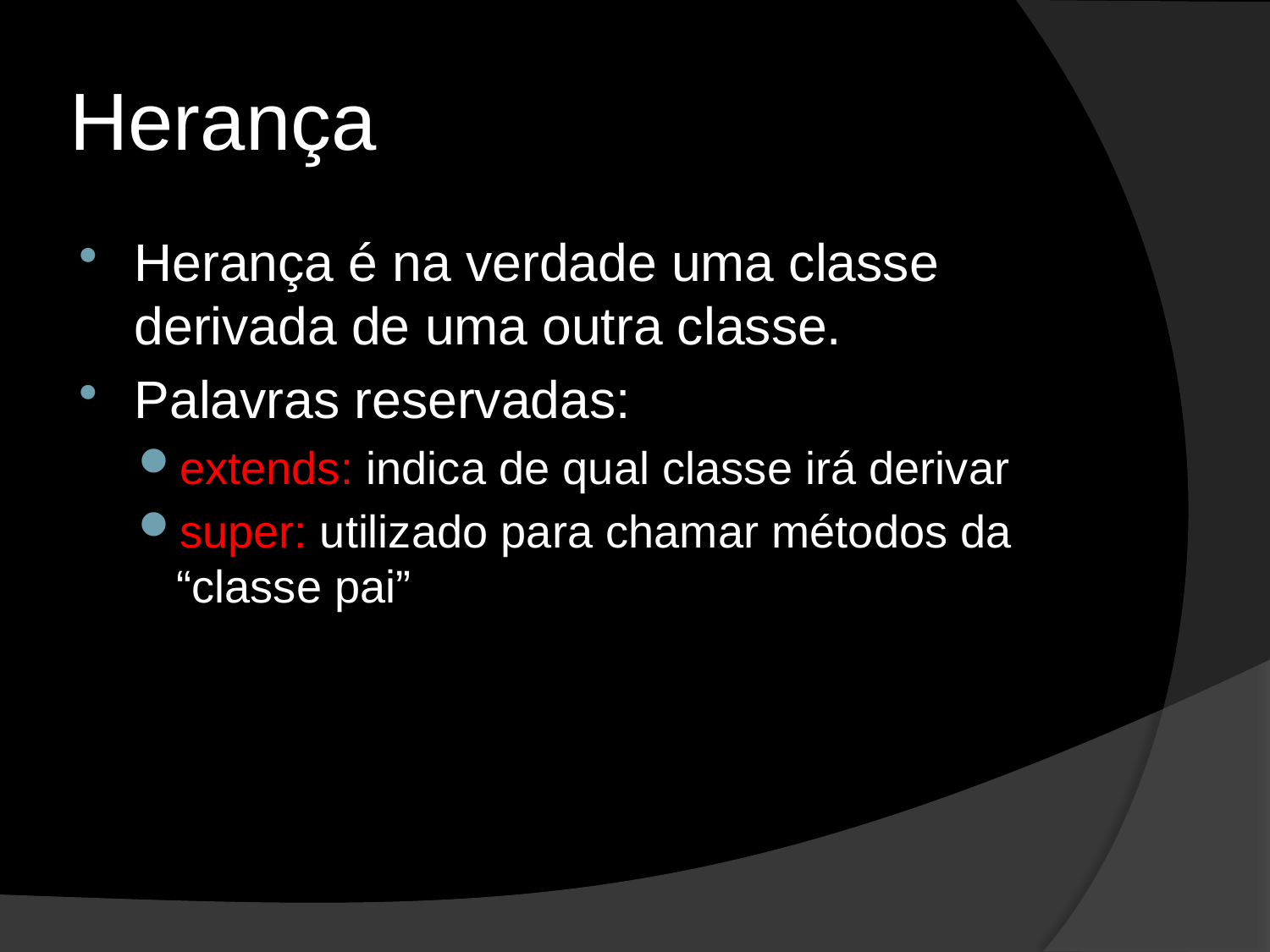

# Herança
Herança é na verdade uma classe derivada de uma outra classe.
Palavras reservadas:
extends: indica de qual classe irá derivar
super: utilizado para chamar métodos da “classe pai”